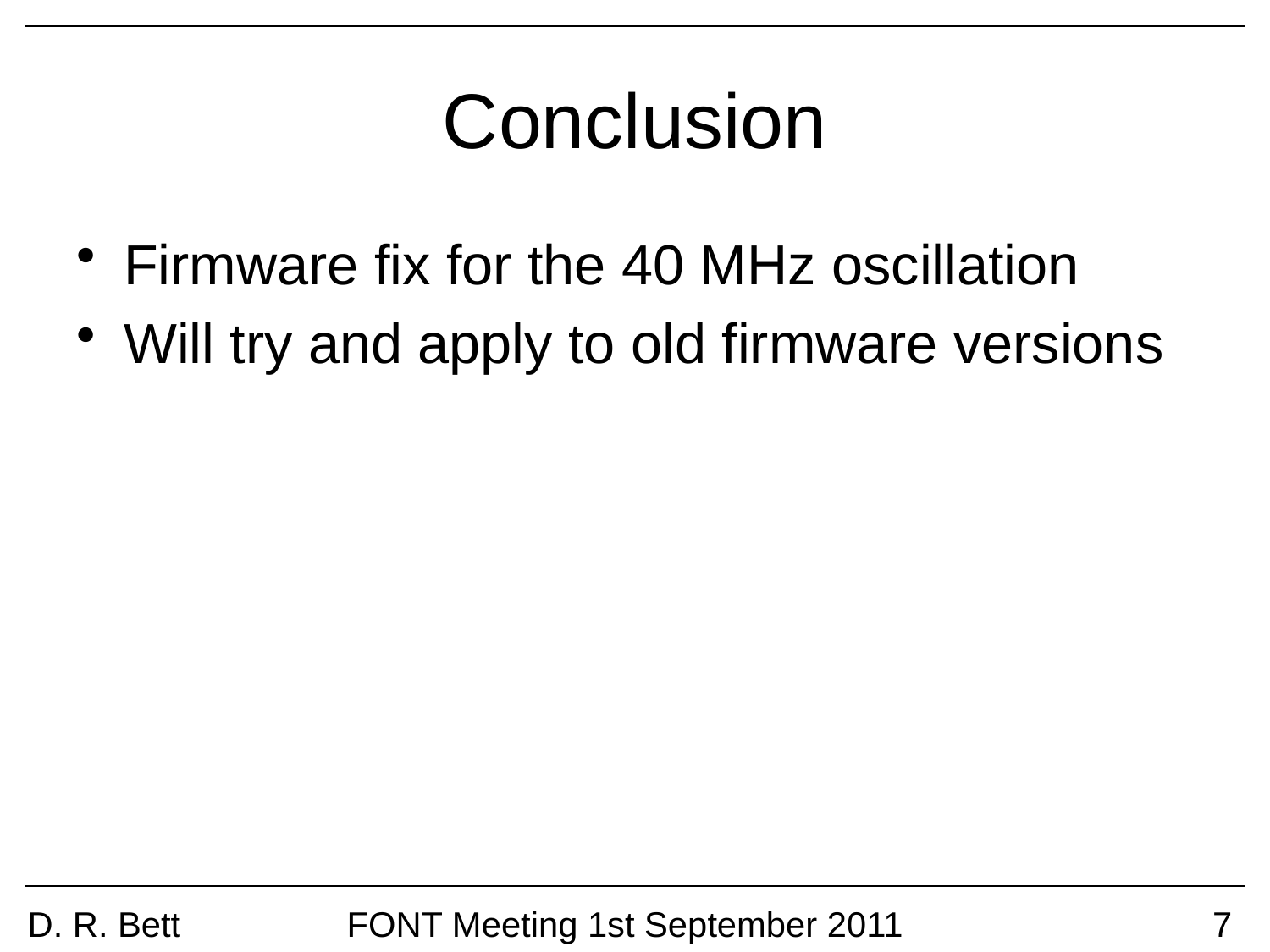

# Conclusion
Firmware fix for the 40 MHz oscillation
Will try and apply to old firmware versions
D. R. Bett
FONT Meeting 1st September 2011
7